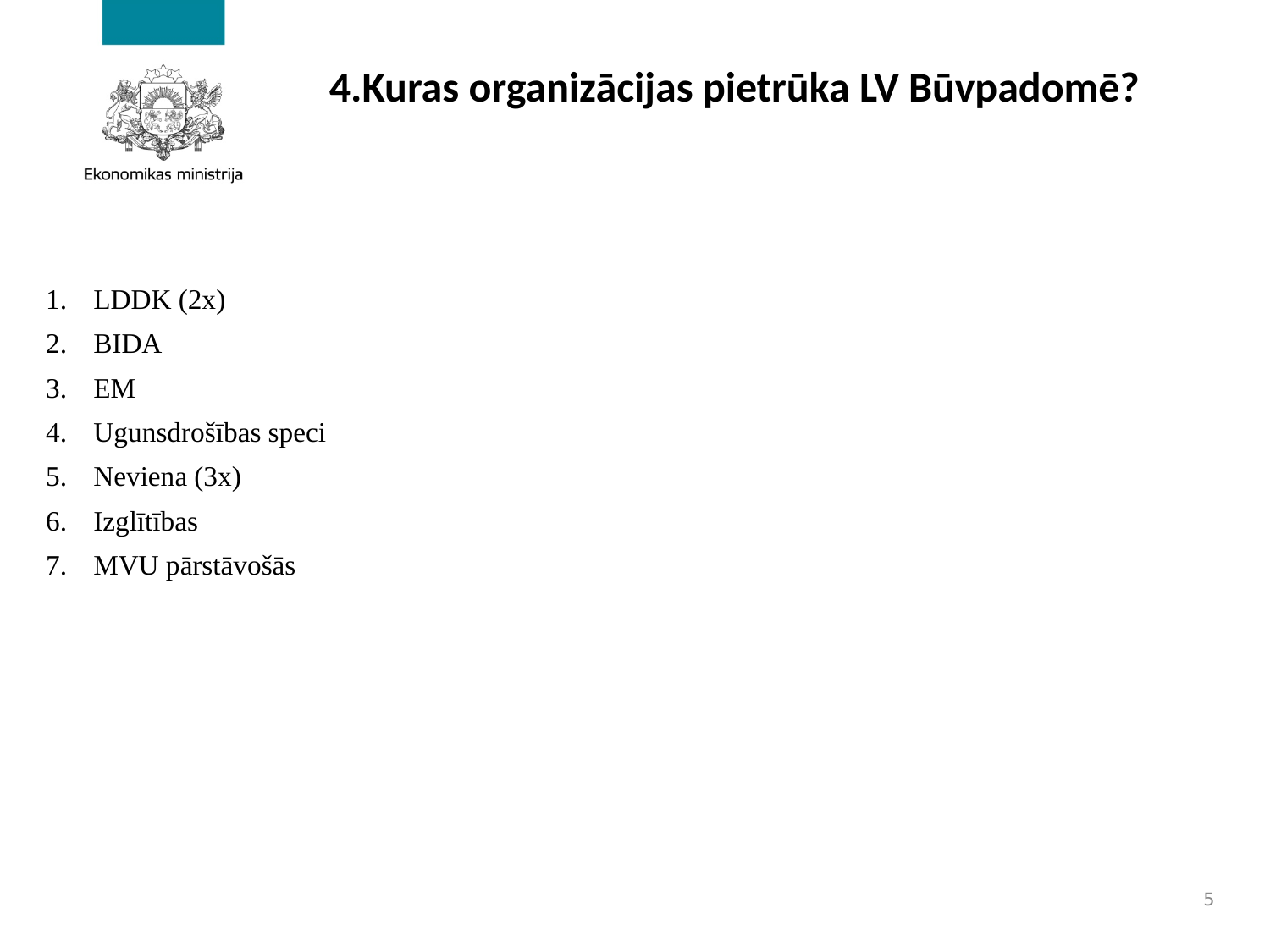

# 4.Kuras organizācijas pietrūka LV Būvpadomē?
LDDK (2x)
BIDA
EM
Ugunsdrošības speci
Neviena (3x)
Izglītības
MVU pārstāvošās

5